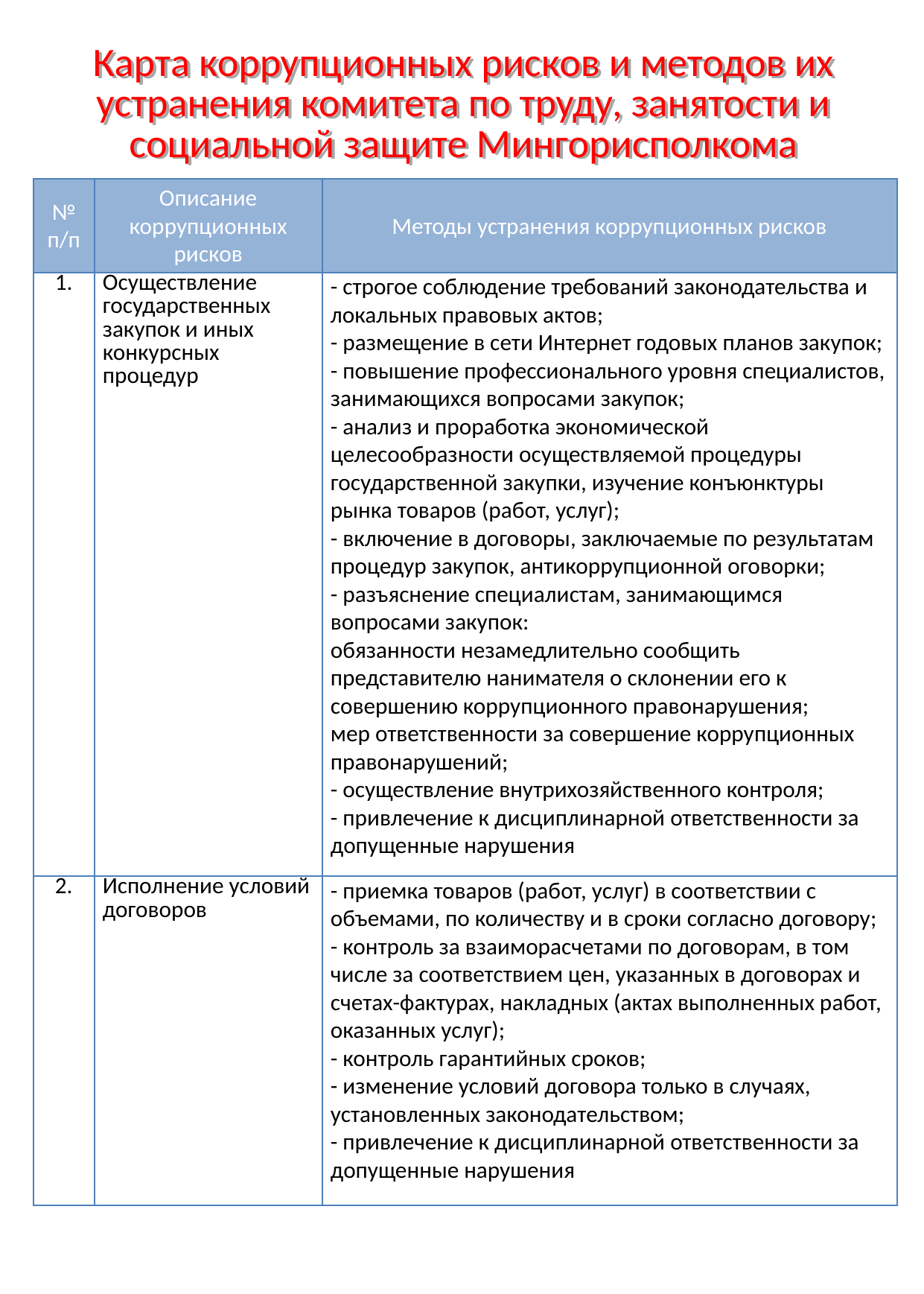

# Карта коррупционных рисков и методов их устранения комитета по труду, занятости и социальной защите Мингорисполкома
Карта коррупционных рисков и методов их устранения комитета по труду, занятости и социальной защите Мингорисполкома
| № п/п | Описание коррупционных рисков | Методы устранения коррупционных рисков |
| --- | --- | --- |
| 1. | Осуществление государственных закупок и иных конкурсных процедур | - строгое соблюдение требований законодательства и локальных правовых актов; - размещение в сети Интернет годовых планов закупок; - повышение профессионального уровня специалистов, занимающихся вопросами закупок; - анализ и проработка экономической целесообразности осуществляемой процедуры государственной закупки, изучение конъюнктуры рынка товаров (работ, услуг); - включение в договоры, заключаемые по результатам процедур закупок, антикоррупционной оговорки; - разъяснение специалистам, занимающимся вопросами закупок: обязанности незамедлительно сообщить представителю нанимателя о склонении его к совершению коррупционного правонарушения; мер ответственности за совершение коррупционных правонарушений; - осуществление внутрихозяйственного контроля; - привлечение к дисциплинарной ответственности за допущенные нарушения |
| 2. | Исполнение условий договоров | - приемка товаров (работ, услуг) в соответствии с объемами, по количеству и в сроки согласно договору; - контроль за взаиморасчетами по договорам, в том числе за соответствием цен, указанных в договорах и счетах-фактурах, накладных (актах выполненных работ, оказанных услуг); - контроль гарантийных сроков; - изменение условий договора только в случаях, установленных законодательством; - привлечение к дисциплинарной ответственности за допущенные нарушения |